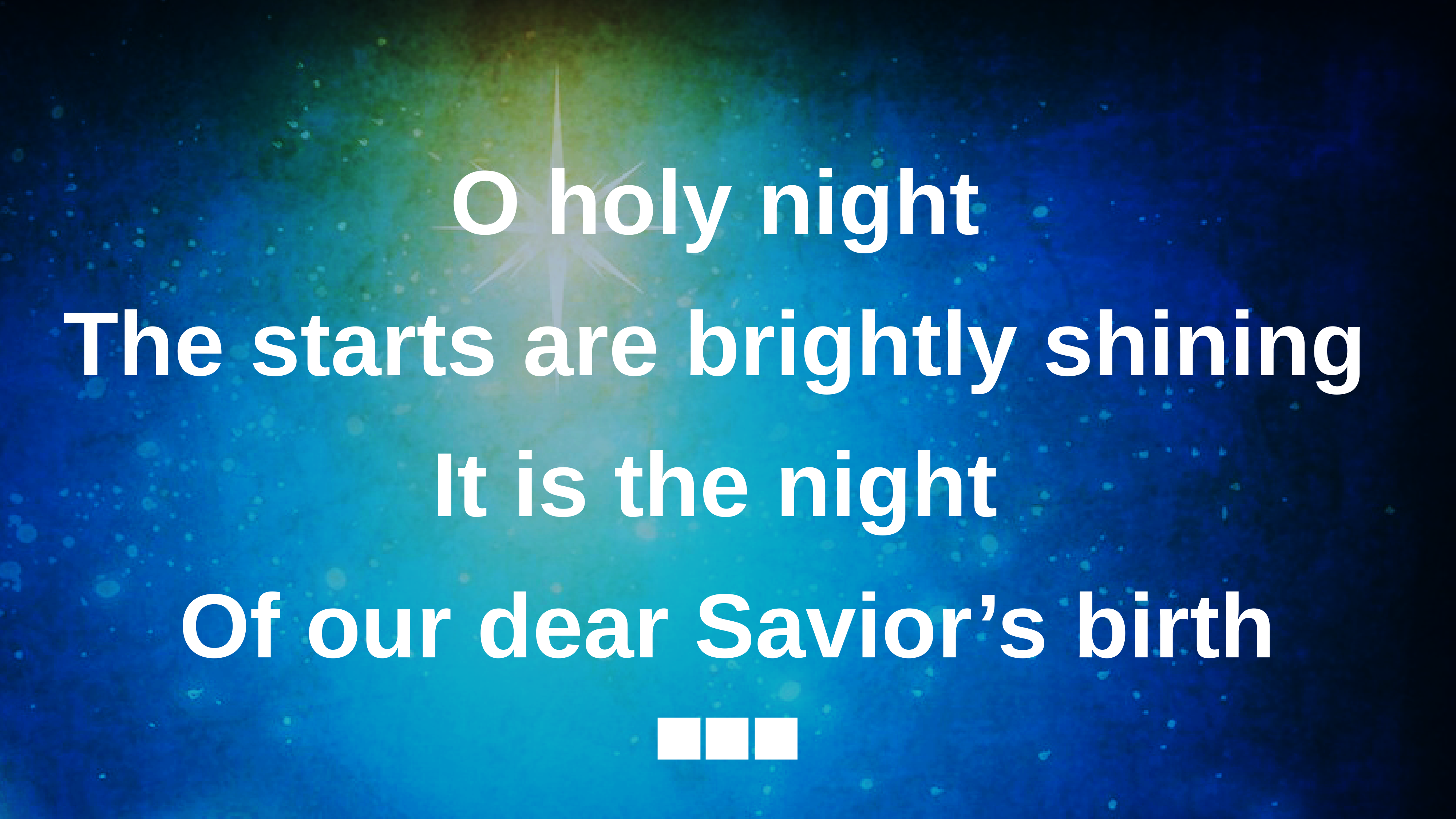

O holy night
The starts are brightly shining
It is the night
Of our dear Savior’s birth